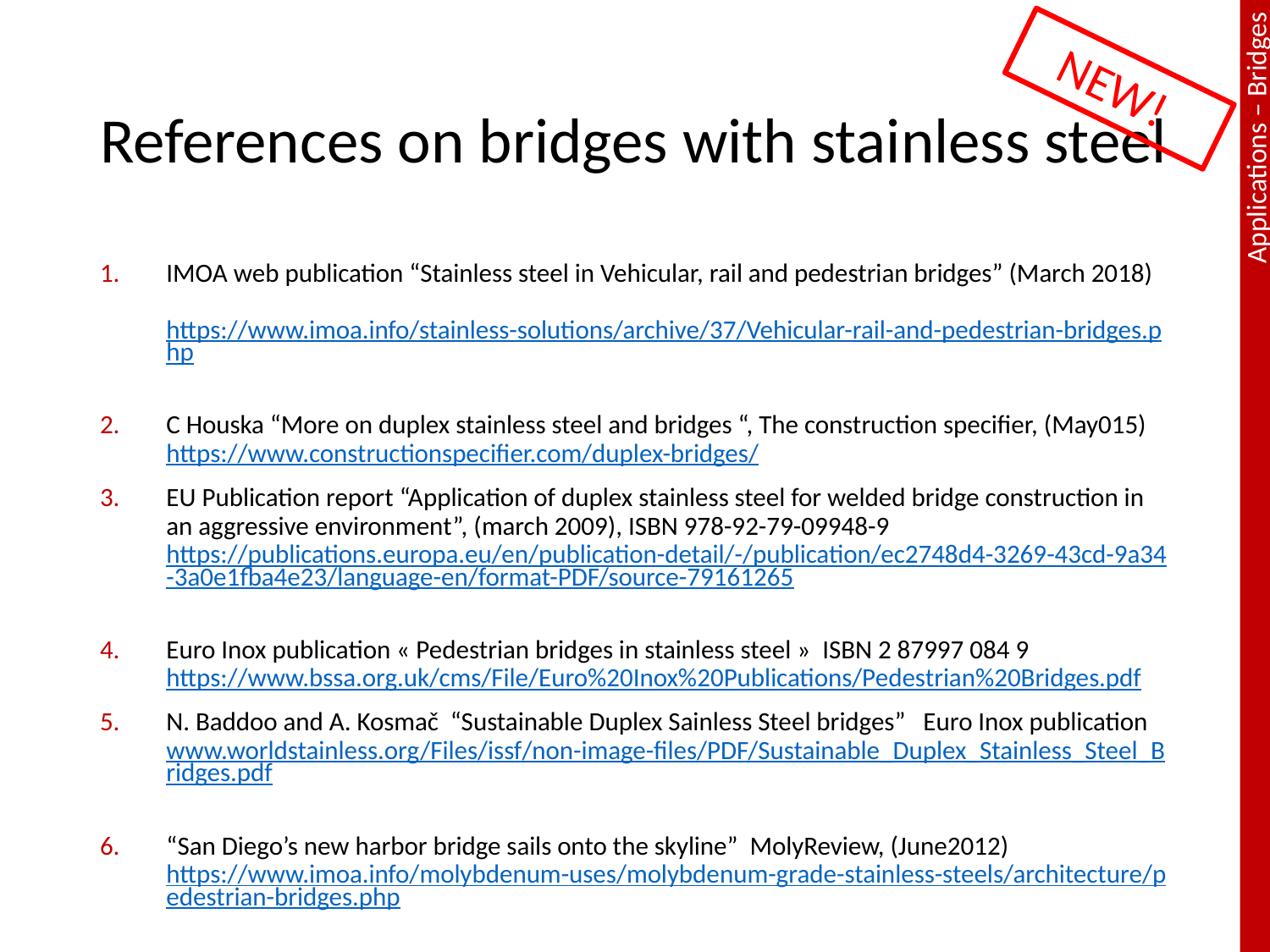

# References on bridges with stainless steel
NEW!
IMOA web publication “Stainless steel in Vehicular, rail and pedestrian bridges” (March 2018)    https://www.imoa.info/stainless-solutions/archive/37/Vehicular-rail-and-pedestrian-bridges.php
C Houska “More on duplex stainless steel and bridges “, The construction specifier, (May015) https://www.constructionspecifier.com/duplex-bridges/
EU Publication report “Application of duplex stainless steel for welded bridge construction in an aggressive environment”, (march 2009), ISBN 978-92-79-09948-9  https://publications.europa.eu/en/publication-detail/-/publication/ec2748d4-3269-43cd-9a34-3a0e1fba4e23/language-en/format-PDF/source-79161265
Euro Inox publication « Pedestrian bridges in stainless steel »  ISBN 2 87997 084 9    https://www.bssa.org.uk/cms/File/Euro%20Inox%20Publications/Pedestrian%20Bridges.pdf
N. Baddoo and A. Kosmač  “Sustainable Duplex Sainless Steel bridges”   Euro Inox publication   www.worldstainless.org/Files/issf/non-image-files/PDF/Sustainable_Duplex_Stainless_Steel_Bridges.pdf
“San Diego’s new harbor bridge sails onto the skyline”  MolyReview, (June2012)  https://www.imoa.info/molybdenum-uses/molybdenum-grade-stainless-steels/architecture/pedestrian-bridges.php
29